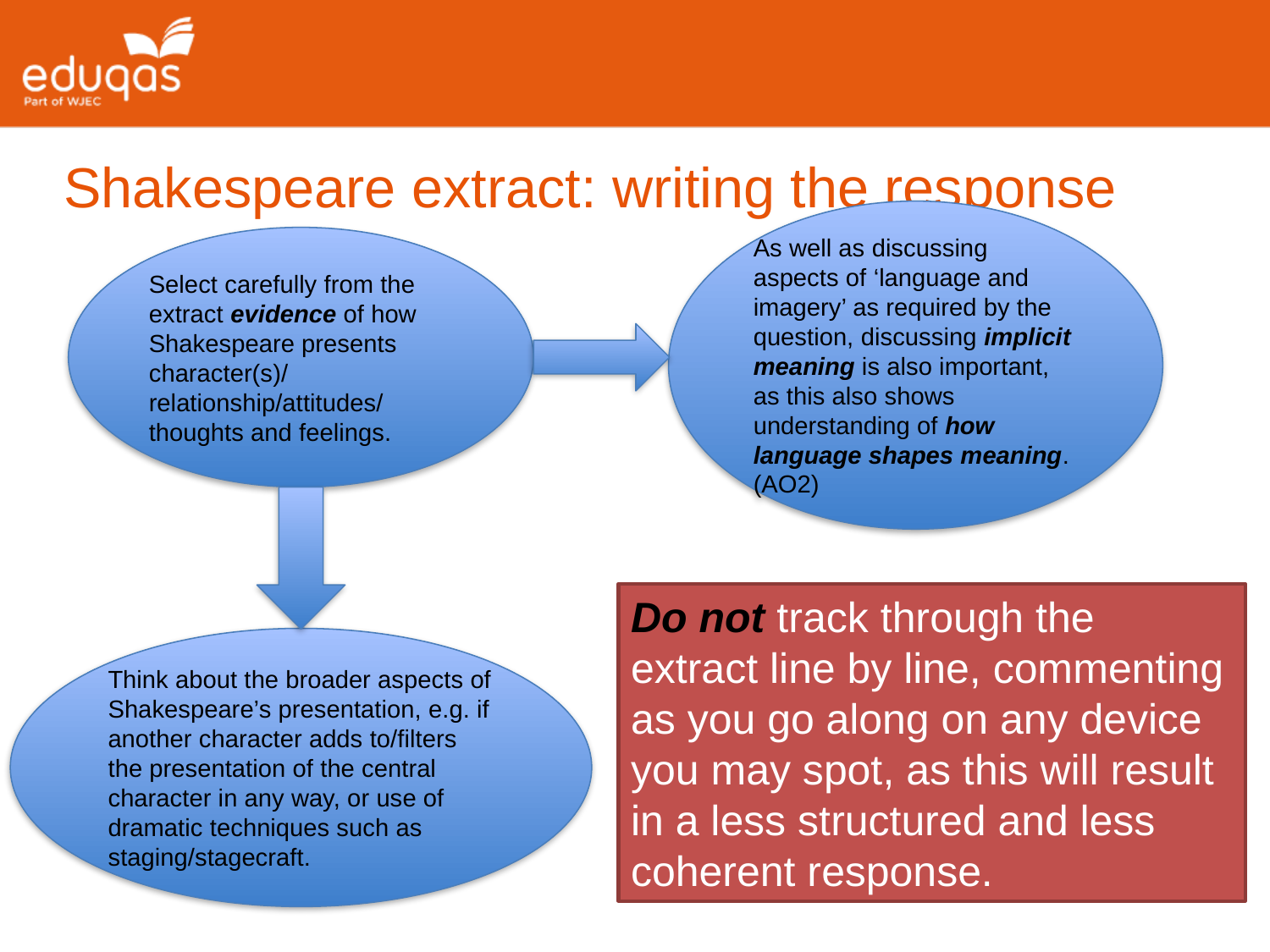

Shakespeare extract: writing the response
As well as discussing aspects of ‘language and imagery’ as required by the question, discussing implicit meaning is also important, as this also shows understanding of how language shapes meaning. (AO2)
Select carefully from the extract evidence of how Shakespeare presents  character(s)/
relationship/attitudes/
thoughts and feelings.

Do not track through the extract line by line, commenting as you go along on any device you may spot, as this will result in a less structured and less coherent response.
Think about the broader aspects of Shakespeare’s presentation, e.g. if another character adds to/filters the presentation of the central character in any way, or use of dramatic techniques such as staging/stagecraft.